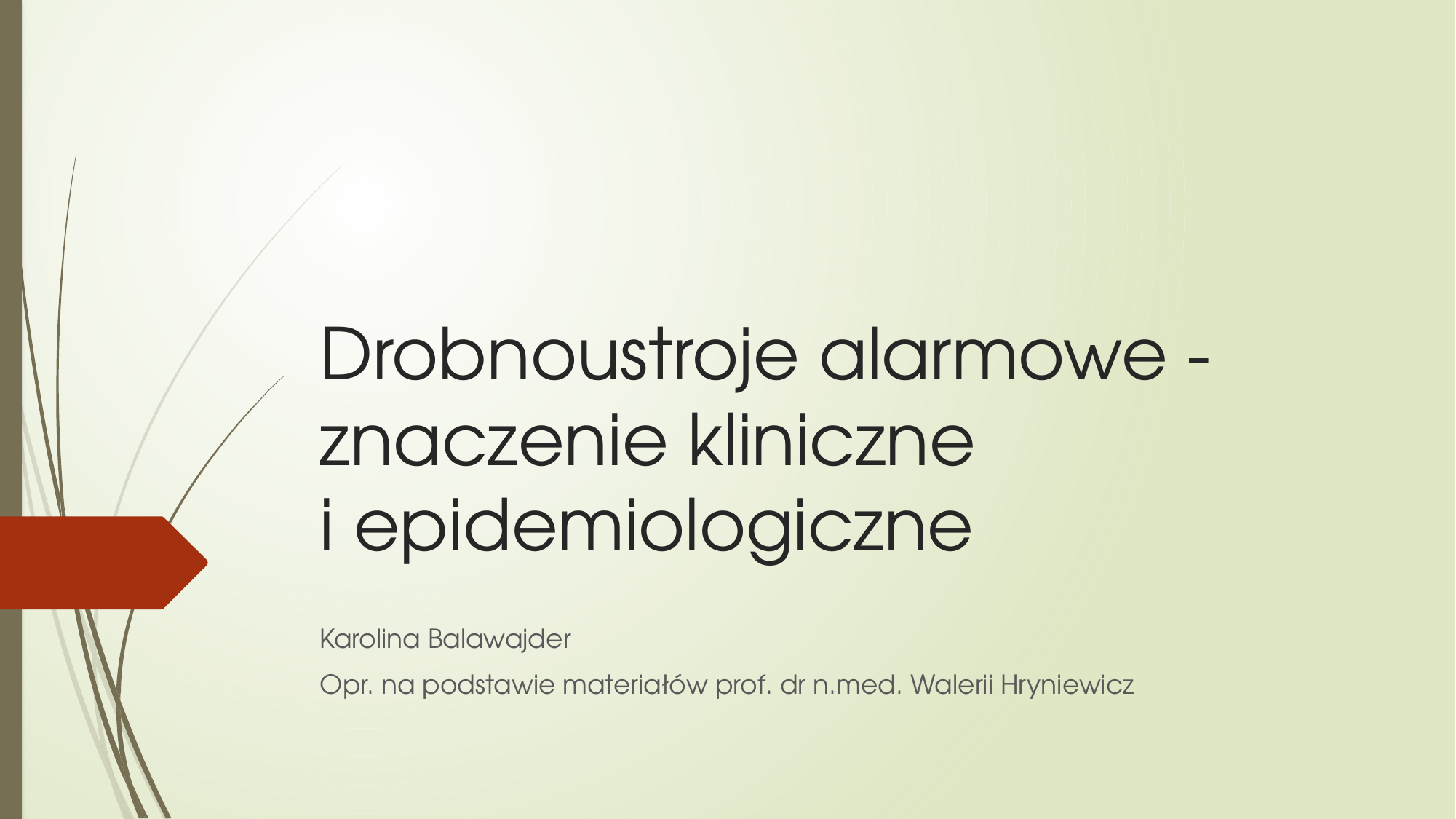

# Drobnoustroje alarmowe - znaczenie kliniczne i epidemiologiczne

Karolina Balawajder
Opr. na podstawie materiałów prof. dr n.med. Walerii Hryniewicz